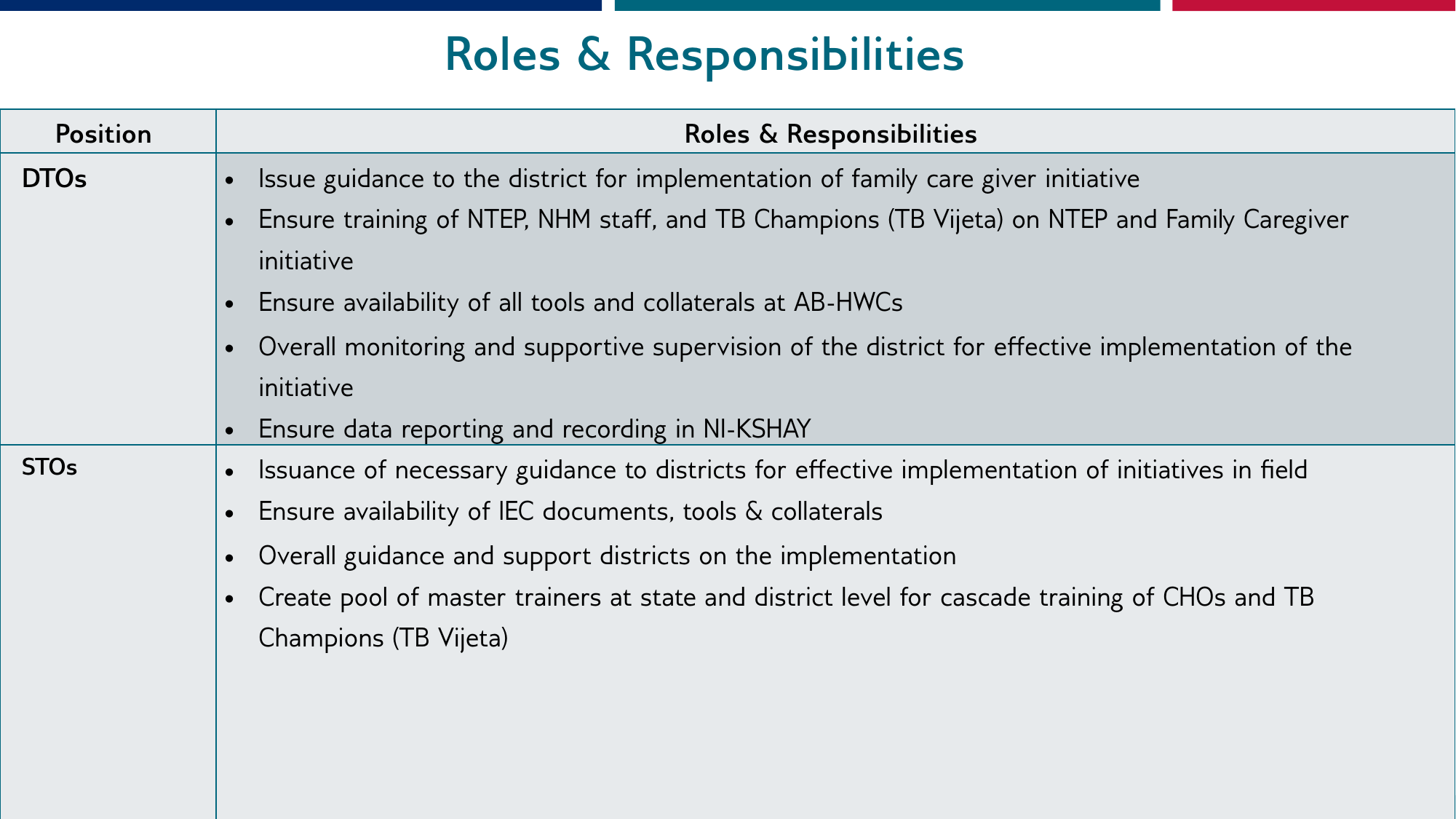

Roles & Responsibilities
| Position | Roles & Responsibilities |
| --- | --- |
| DTOs | Issue guidance to the district for implementation of family care giver initiative Ensure training of NTEP, NHM staff, and TB Champions (TB Vijeta) on NTEP and Family Caregiver initiative Ensure availability of all tools and collaterals at AB-HWCs Overall monitoring and supportive supervision of the district for effective implementation of the initiative Ensure data reporting and recording in NI-KSHAY |
| STOs | Issuance of necessary guidance to districts for effective implementation of initiatives in field Ensure availability of IEC documents, tools & collaterals Overall guidance and support districts on the implementation Create pool of master trainers at state and district level for cascade training of CHOs and TB Champions (TB Vijeta) |